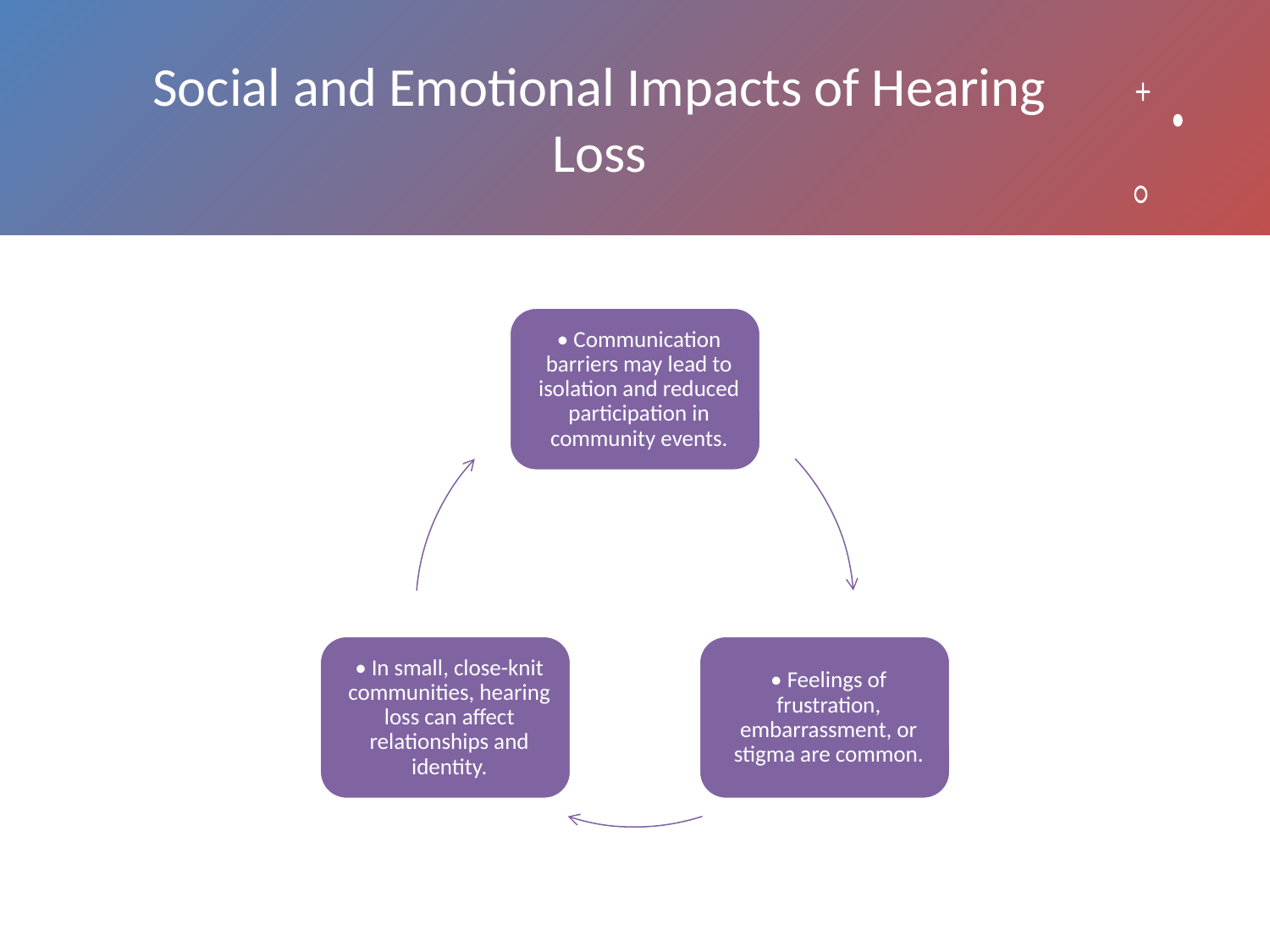

# Social and Emotional Impacts of Hearing Loss

• Communication barriers may lead to isolation and reduced participation in community events.
• Feelings of frustration, embarrassment, or stigma are common.
• In small, close-knit communities, hearing loss can affect relationships and identity.